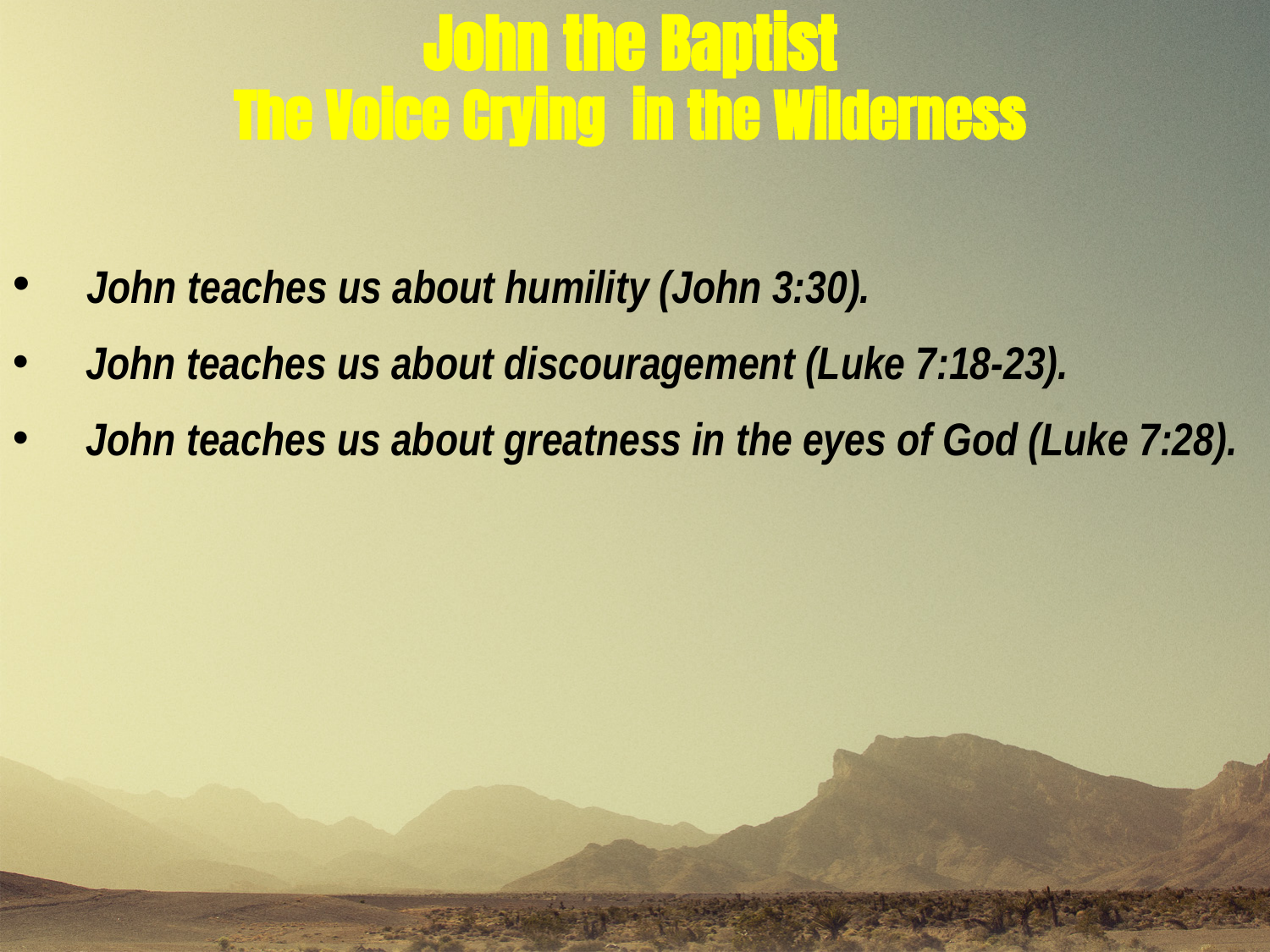

John the Baptist
The Voice Crying  in the Wilderness

 John teaches us about humility (John 3:30).

 John teaches us about discouragement (Luke 7:18-23).

 John teaches us about greatness in the eyes of God (Luke 7:28).